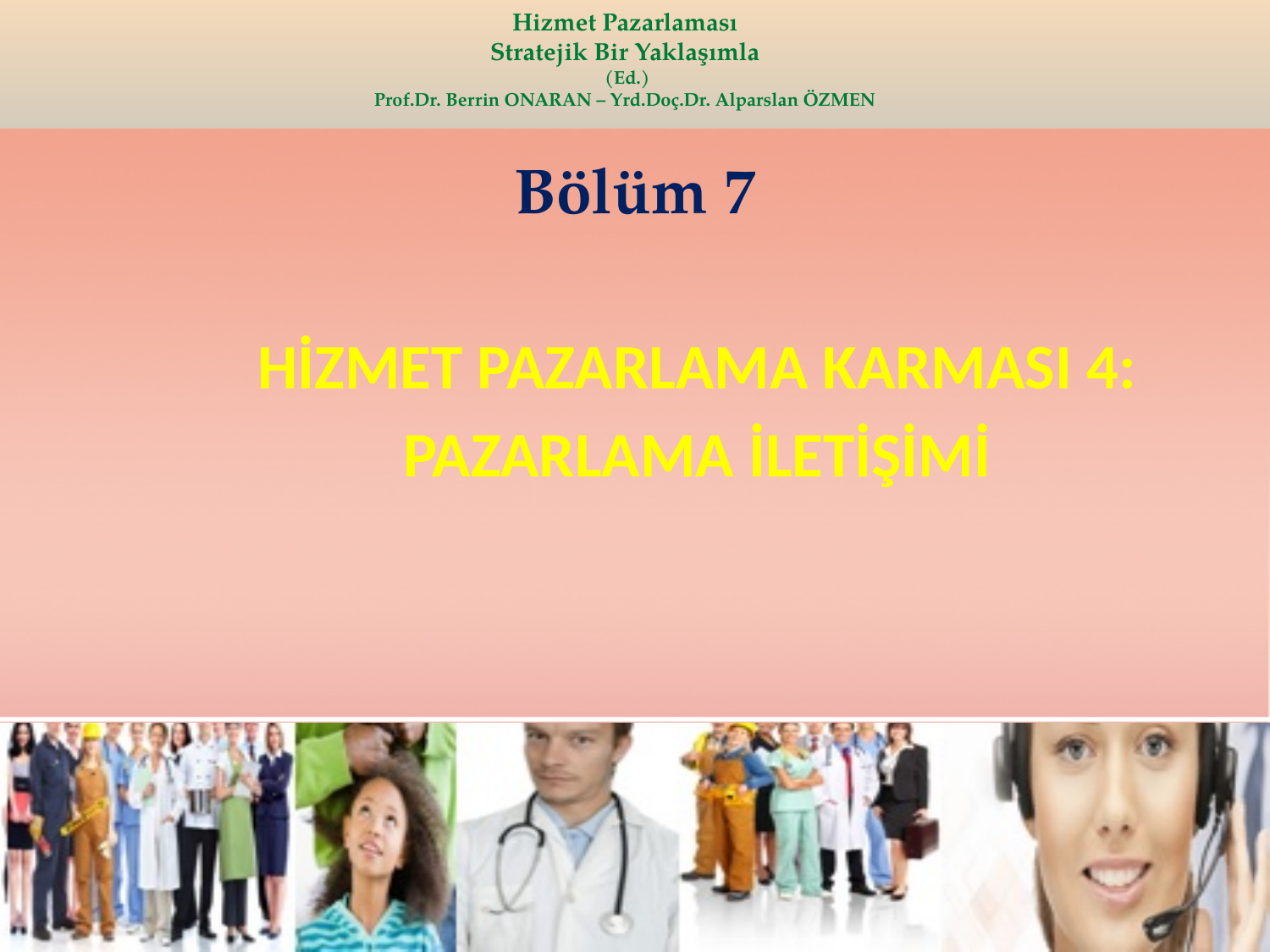

Bölüm 7
HİZMET PAZARLAMA KARMASI 4: PAZARLAMA İLETİŞİMİ